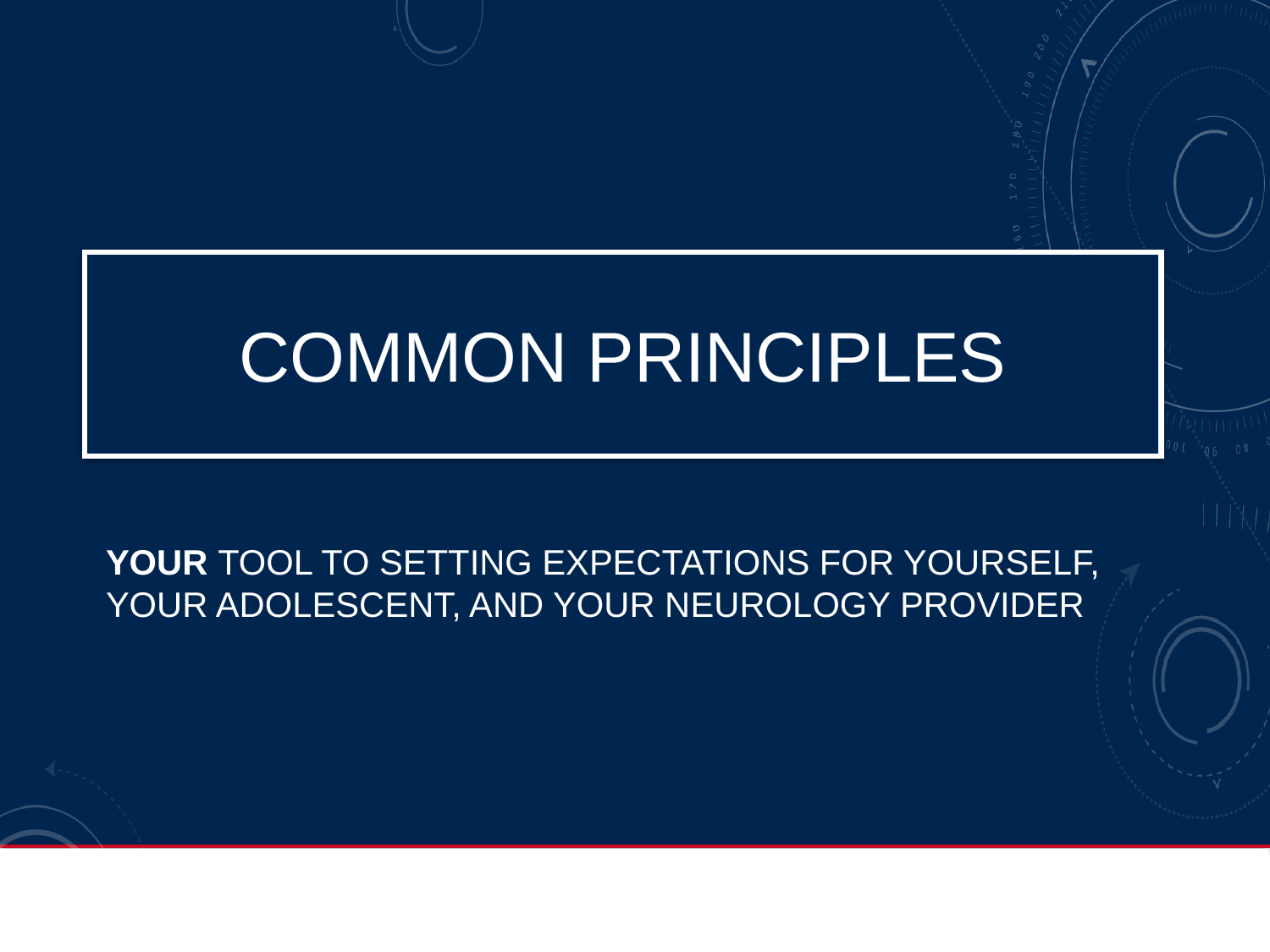

# Common principles
Your tool to setting expectations for yourself, your adolescent, and your neurology provider